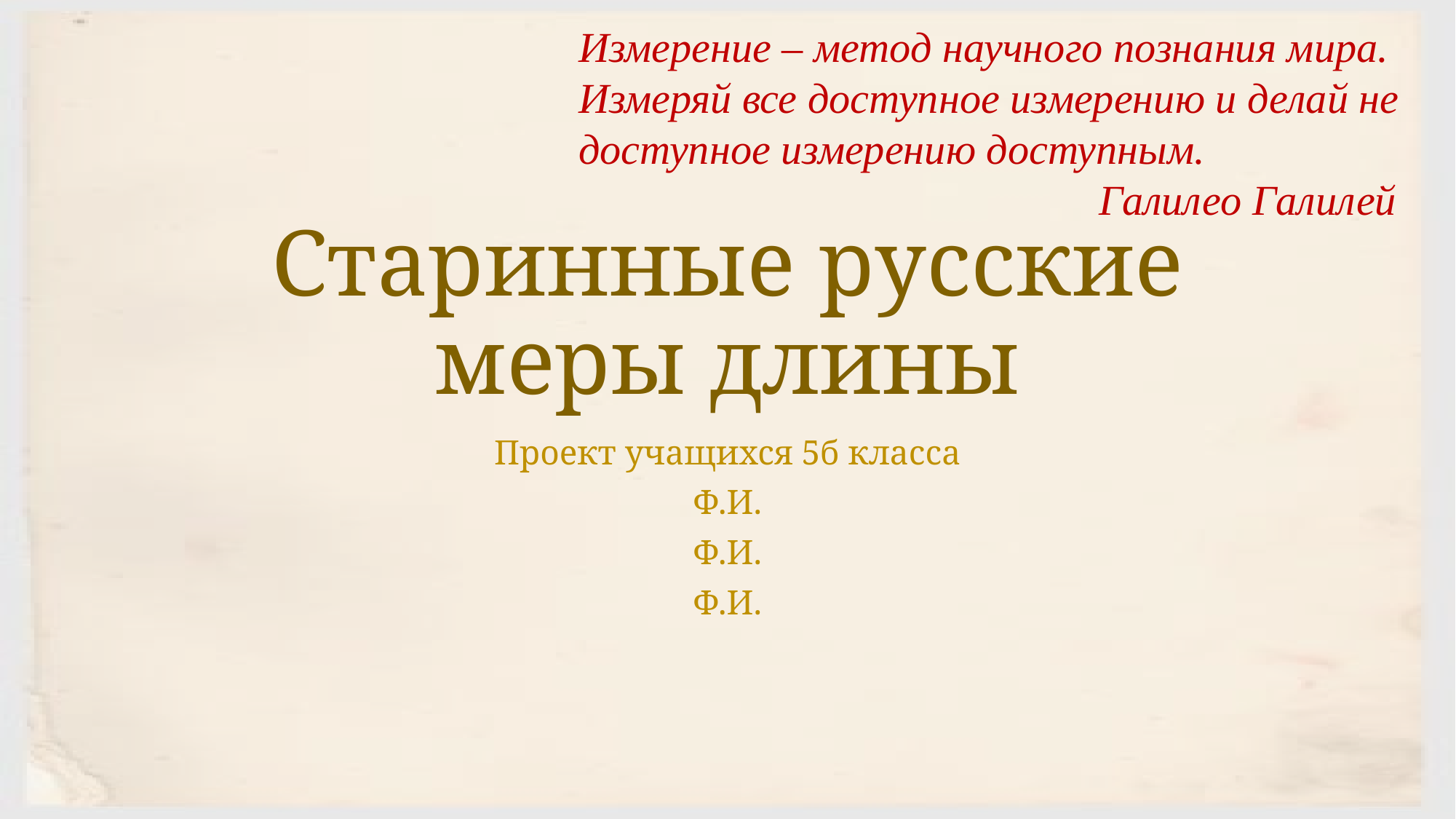

Измерение – метод научного познания мира. Измеряй все доступное измерению и делай не доступное измерению доступным.
Галилео Галилей
# Старинные русские меры длины
Проект учащихся 5б класса
Ф.И.
Ф.И.
Ф.И.